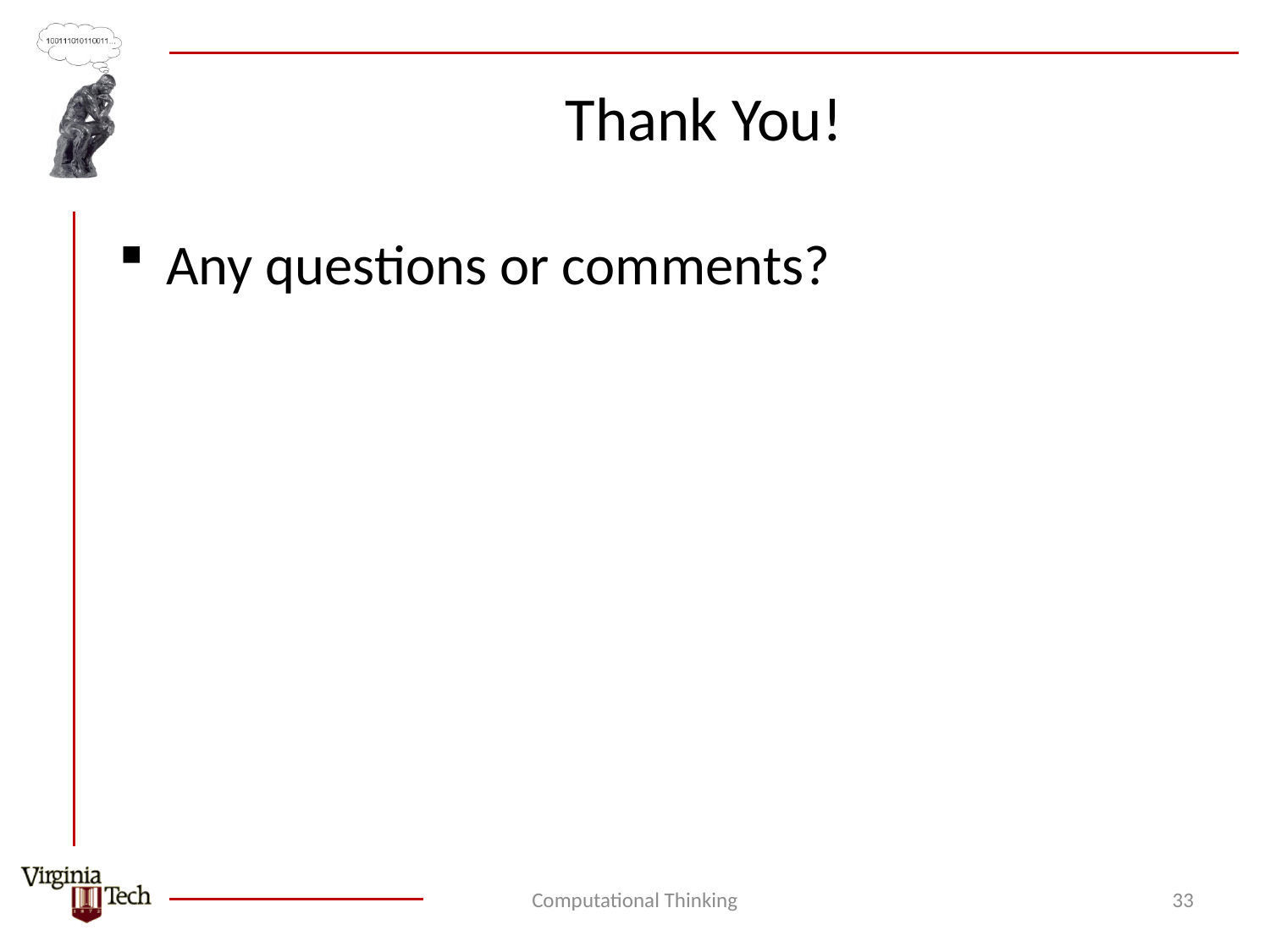

# Thank You!
Any questions or comments?
Computational Thinking
33